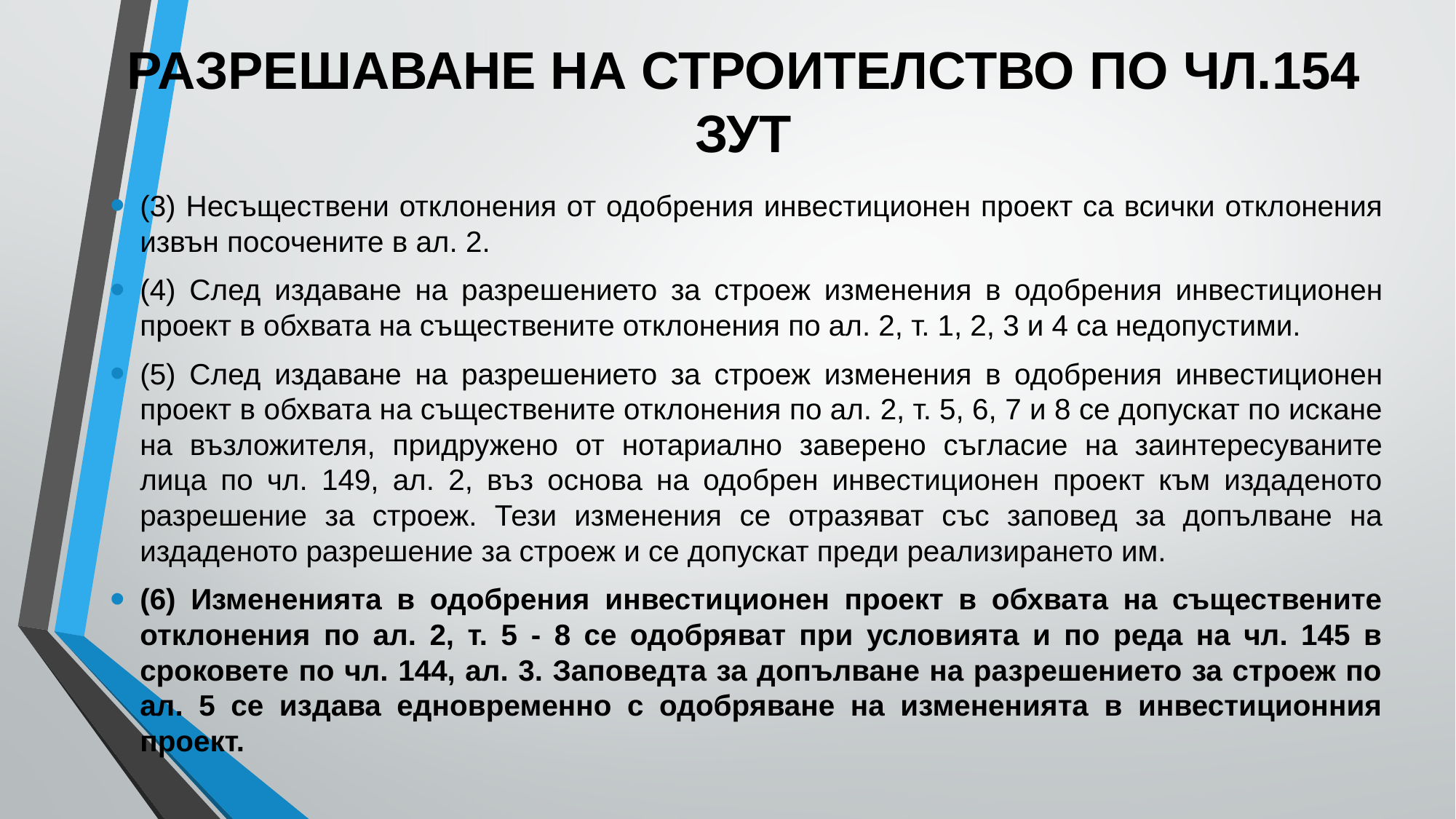

# РАЗРЕШАВАНЕ НА СТРОИТЕЛСТВО ПО ЧЛ.154 ЗУТ
(3) Несъществени отклонения от одобрения инвестиционен проект са всички отклонения извън посочените в ал. 2.
(4) След издаване на разрешението за строеж изменения в одобрения инвестиционен проект в обхвата на съществените отклонения по ал. 2, т. 1, 2, 3 и 4 са недопустими.
(5) След издаване на разрешението за строеж изменения в одобрения инвестиционен проект в обхвата на съществените отклонения по ал. 2, т. 5, 6, 7 и 8 се допускат по искане на възложителя, придружено от нотариално заверено съгласие на заинтересуваните лица по чл. 149, ал. 2, въз основа на одобрен инвестиционен проект към издаденото разрешение за строеж. Тези изменения се отразяват със заповед за допълване на издаденото разрешение за строеж и се допускат преди реализирането им.
(6) Измененията в одобрения инвестиционен проект в обхвата на съществените отклонения по ал. 2, т. 5 - 8 се одобряват при условията и по реда на чл. 145 в сроковете по чл. 144, ал. 3. Заповедта за допълване на разрешението за строеж по ал. 5 се издава едновременно с одобряване на измененията в инвестиционния проект.